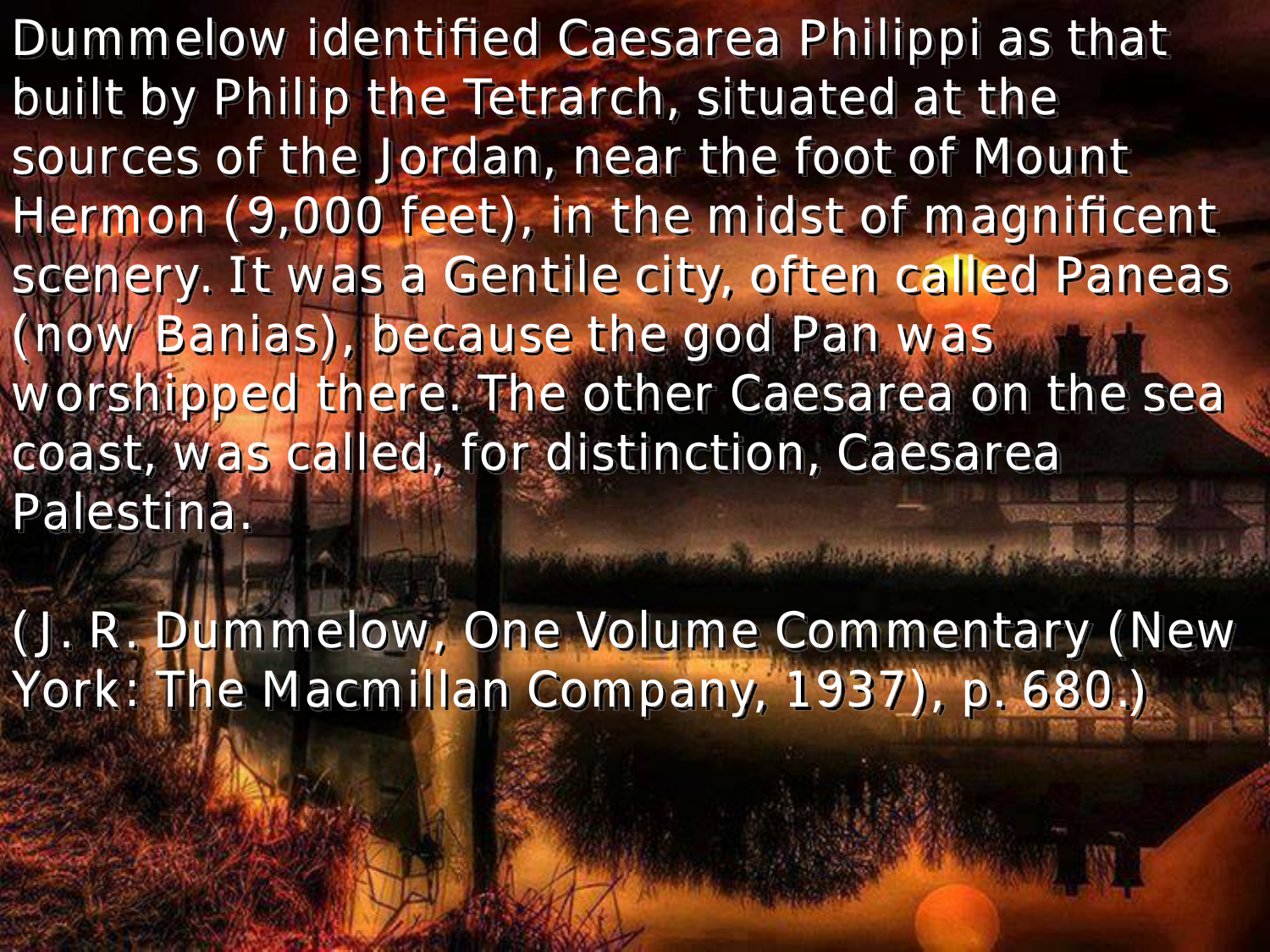

Dummelow identified Caesarea Philippi as that built by Philip the Tetrarch, situated at the sources of the Jordan, near the foot of Mount Hermon (9,000 feet), in the midst of magnificent scenery. It was a Gentile city, often called Paneas (now Banias), because the god Pan was worshipped there. The other Caesarea on the sea coast, was called, for distinction, Caesarea Palestina.

(J. R. Dummelow, One Volume Commentary (New York: The Macmillan Company, 1937), p. 680.)